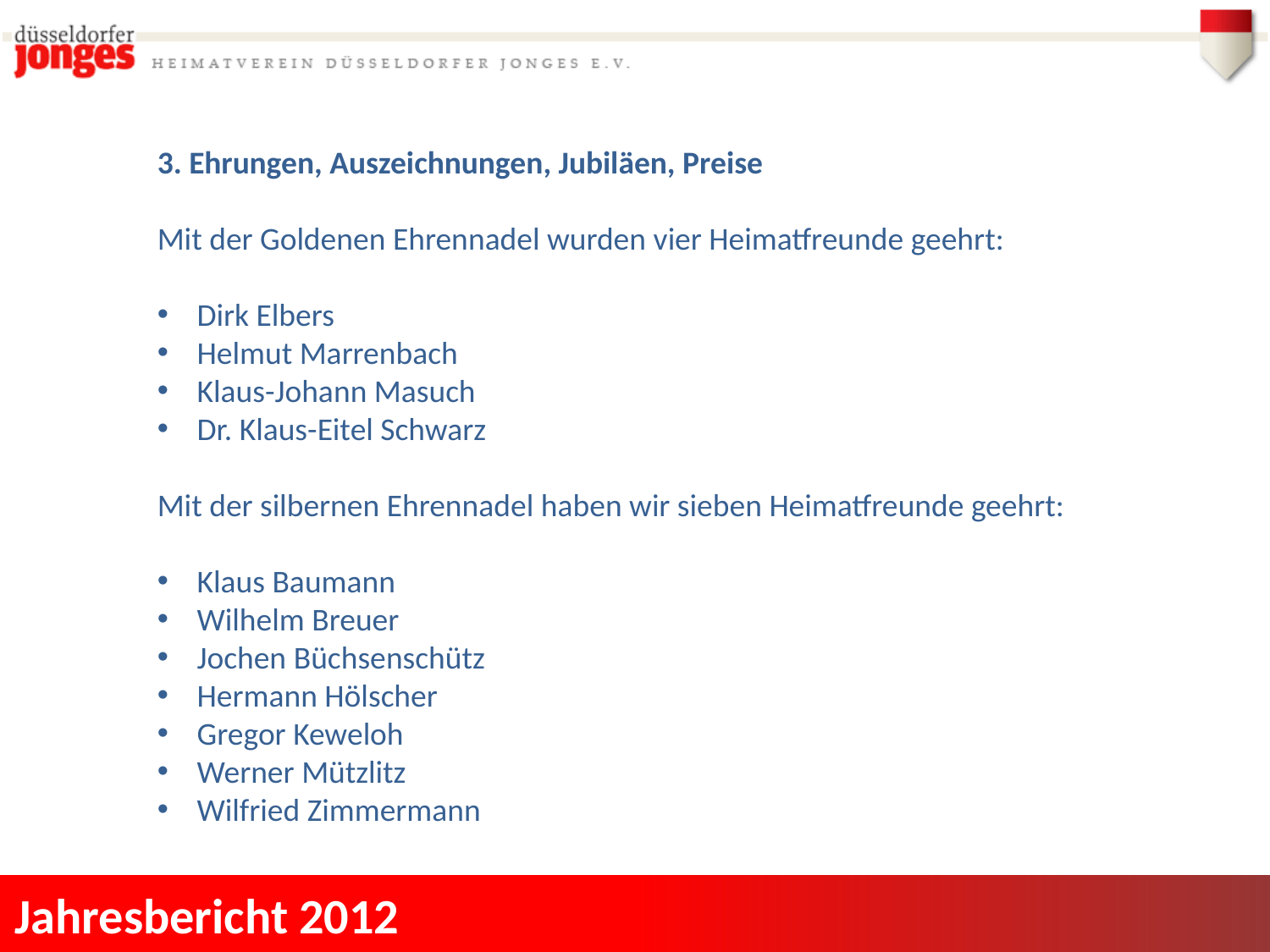

3. Ehrungen, Auszeichnungen, Jubiläen, Preise

Mit der Goldenen Ehrennadel wurden vier Heimatfreunde geehrt:

Dirk Elbers
Helmut Marrenbach
Klaus-Johann Masuch
Dr. Klaus-Eitel Schwarz

Mit der silbernen Ehrennadel haben wir sieben Heimatfreunde geehrt:

Klaus Baumann
Wilhelm Breuer
Jochen Büchsenschütz
Hermann Hölscher
Gregor Keweloh
Werner Mützlitz
Wilfried Zimmermann